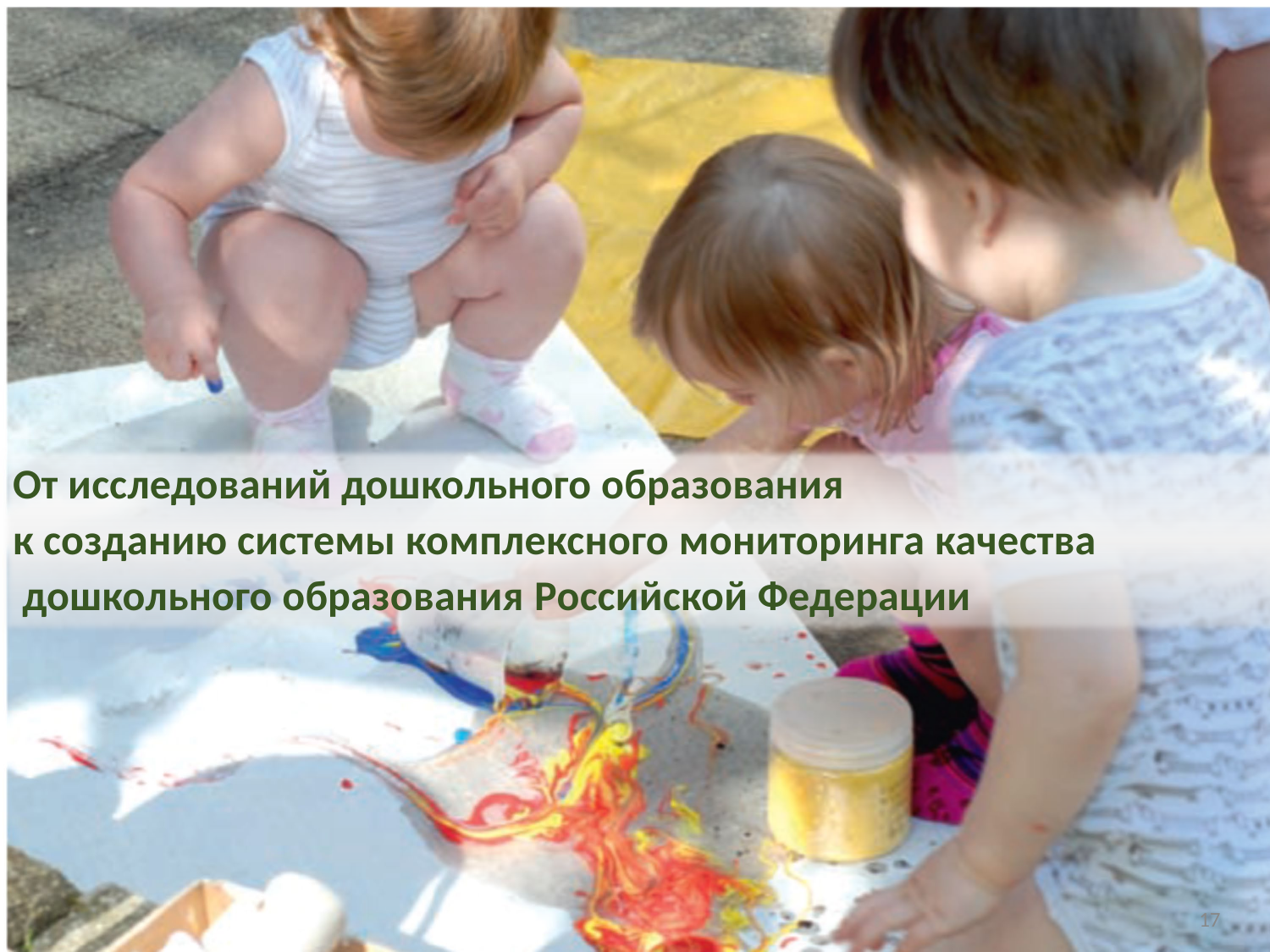

От исследований дошкольного образования
к созданию системы комплексного мониторинга качества  дошкольного образования Российской Федерации
17